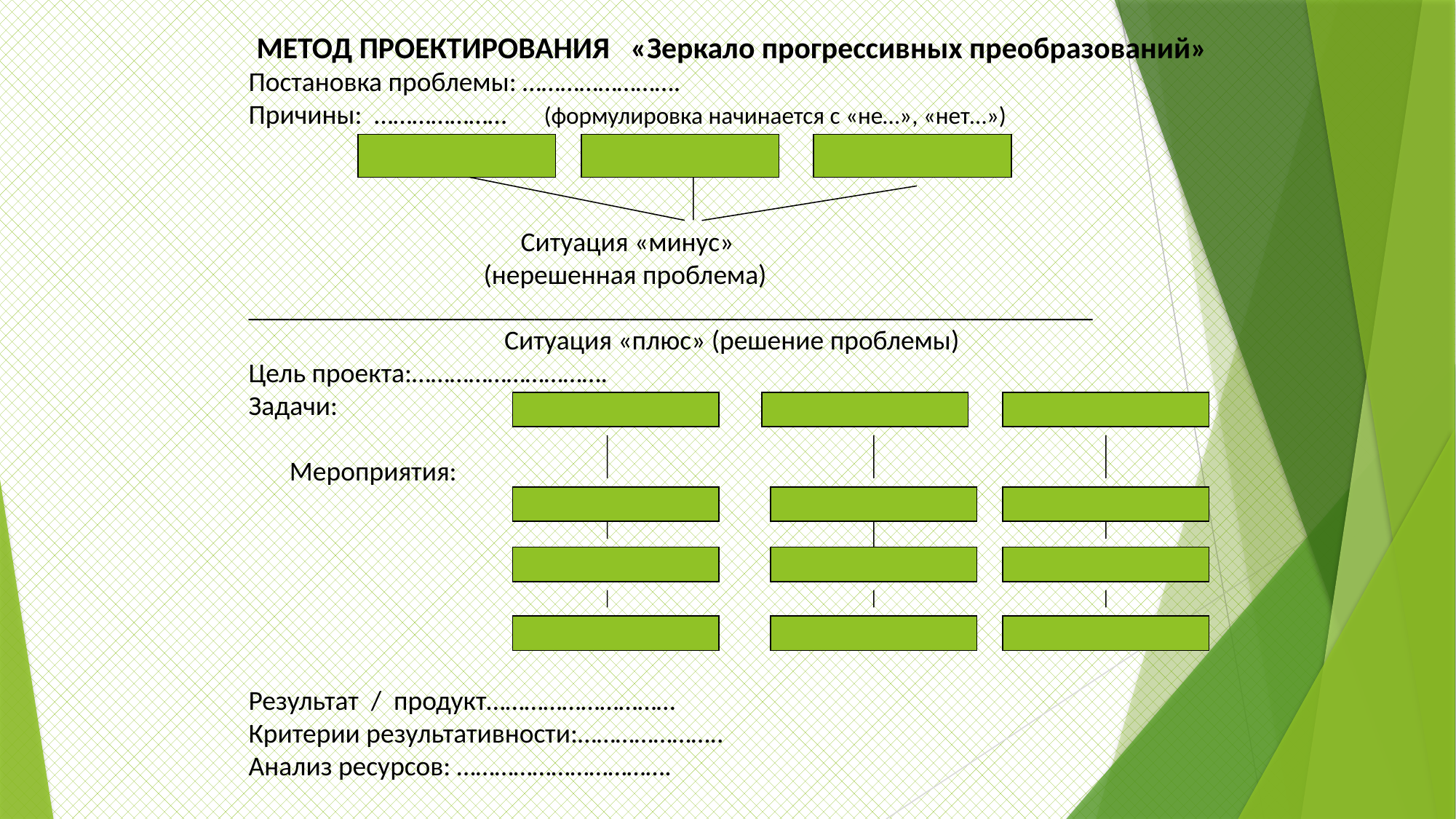

МЕТОД ПРОЕКТИРОВАНИЯ   «Зеркало прогрессивных преобразований»
Постановка проблемы: …………………….
Причины:  …………………      (формулировка начинается с «не…», «нет…»)

                                            Ситуация «минус»
                                      (нерешенная проблема)
______________________________________________________________
Ситуация «плюс» (решение проблемы)
Цель проекта:………………………….
Задачи:
Мероприятия:

Результат  /  продукт…………………………
Критерии результативности:…………………..
Анализ ресурсов: …………………………….